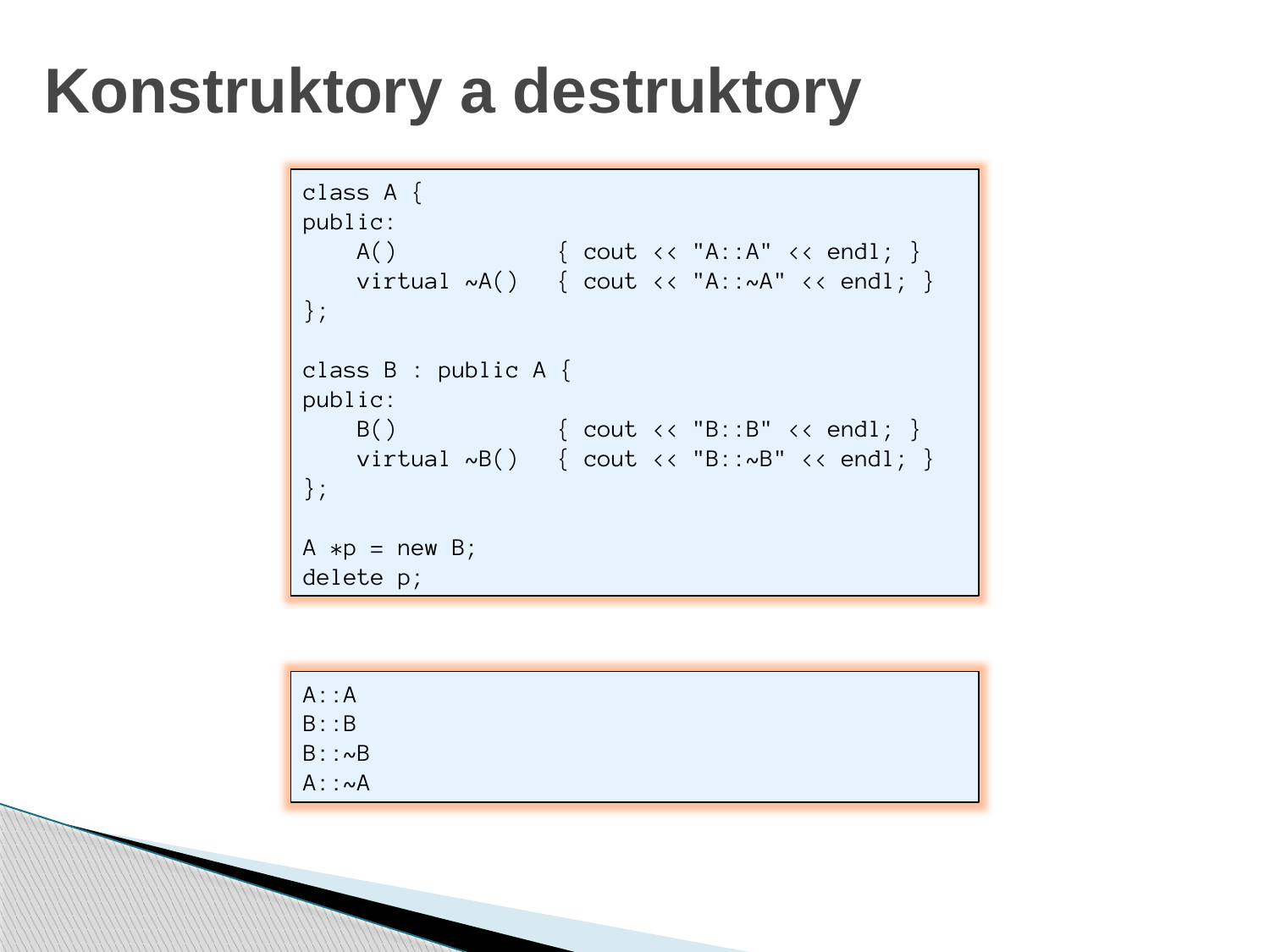

# Konstruktory a destruktory

class A {
public:
    A()		{ cout << "A::A" << endl; }
    virtual ~A()	{ cout << "A::~A" << endl; }
};

class B : public A {
public:
    B()		{ cout << "B::B" << endl; }
    virtual ~B()	{ cout << "B::~B" << endl; }
};

A *p = new B;
delete p;
A::A
B::B
B::~B
A::~A